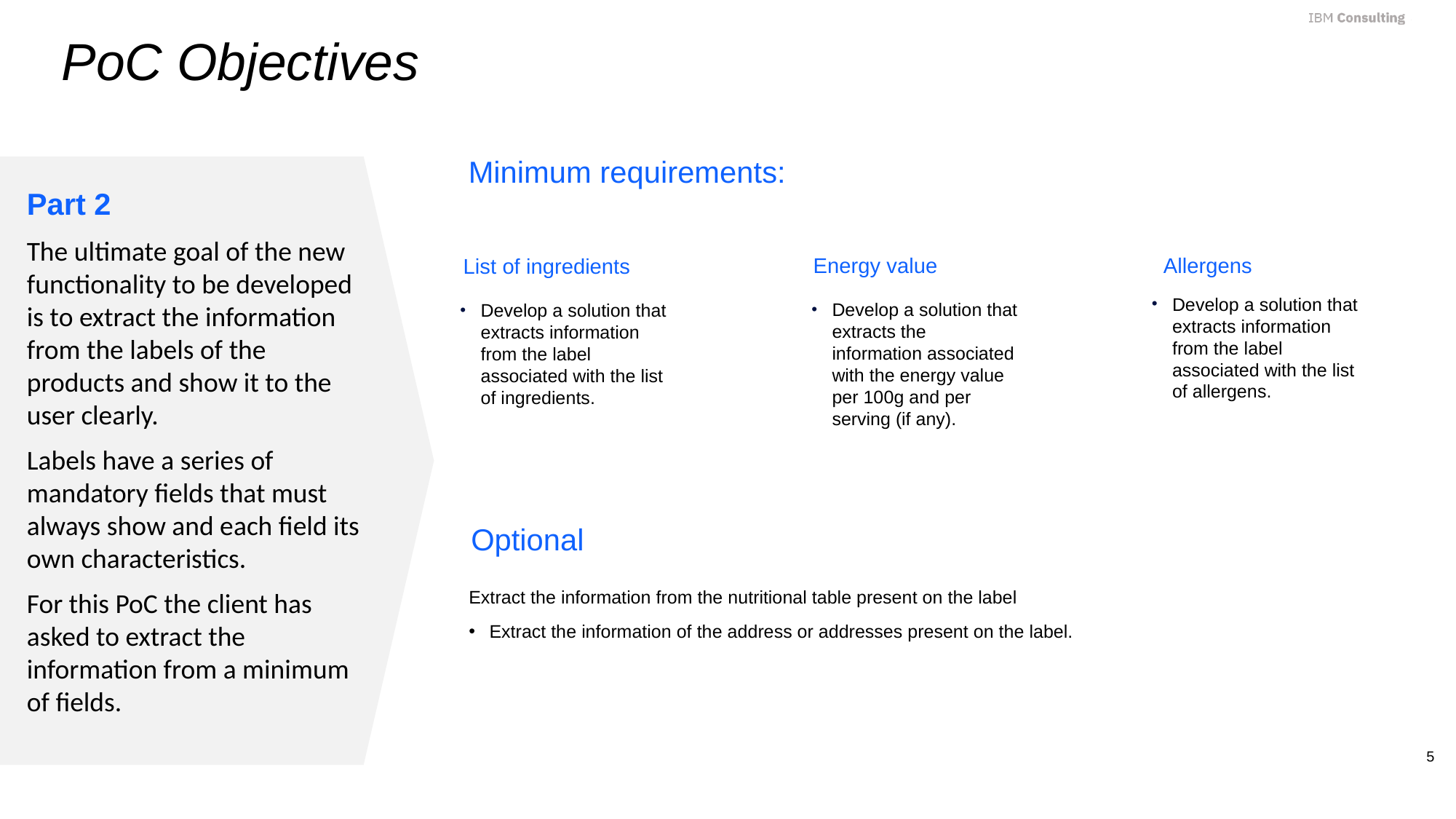

PoC Objectives
Minimum requirements:

Part 2
The ultimate goal of the new functionality to be developed is to extract the information from the labels of the products and show it to the user clearly.
Labels have a series of mandatory fields that must always show and each field its own characteristics.
For this PoC the client has asked to extract the information from a minimum of fields.

Energy value

Allergens
List of ingredients

Develop a solution that extracts information from the label associated with the list of allergens.
Develop a solution that extracts the information associated with the energy value per 100g and per serving (if any).
Develop a solution that extracts information from the label associated with the list of ingredients.
Optional

Extract the information from the nutritional table present on the label
Extract the information of the address or addresses present on the label.
5